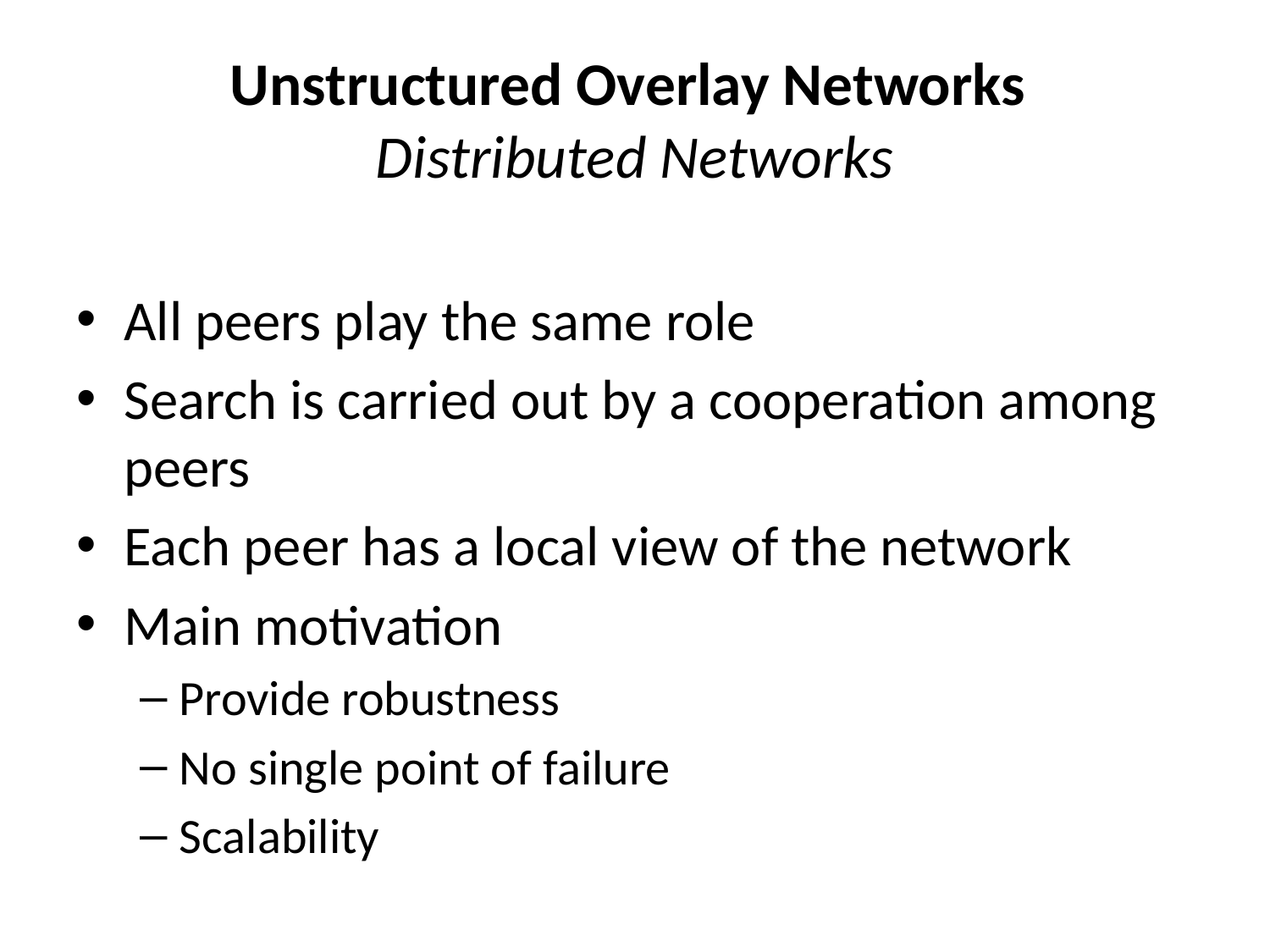

# Unstructured Overlay Networks Distributed Networks

All peers play the same role
Search is carried out by a cooperation among peers
Each peer has a local view of the network
Main motivation
Provide robustness
No single point of failure
Scalability